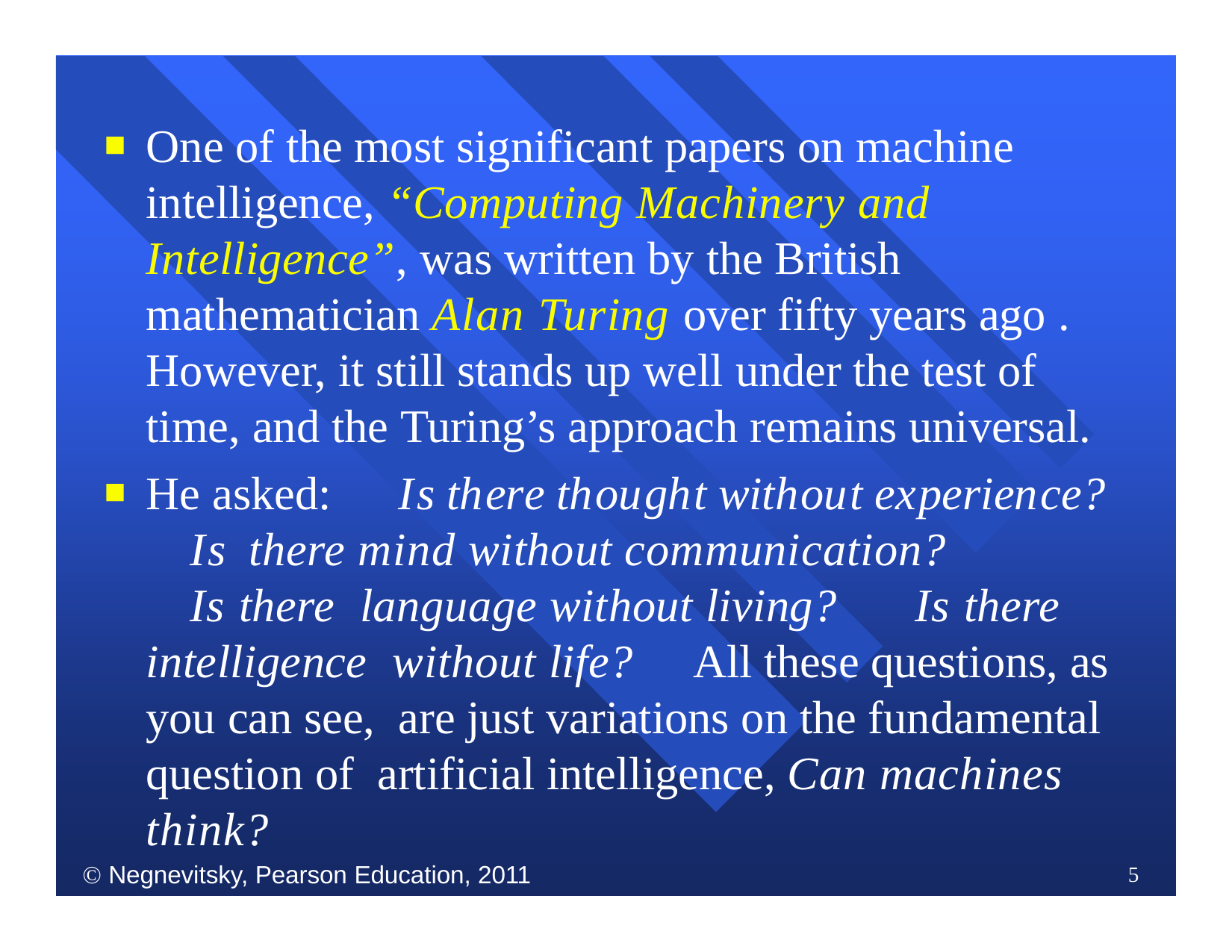

One of the most significant papers on machine  intelligence, “Computing Machinery and  Intelligence”, was written by the British  mathematician Alan Turing over fifty years ago .  However, it still stands up well under the test of  time, and the Turing’s approach remains universal.
He asked:	Is there thought without experience?	Is  there mind without communication?	Is there  language without living?	Is there intelligence  without life?	All these questions, as you can see,  are just variations on the fundamental question of  artificial intelligence, Can machines think?
© Negnevitsky, Pearson Education, 2011
5